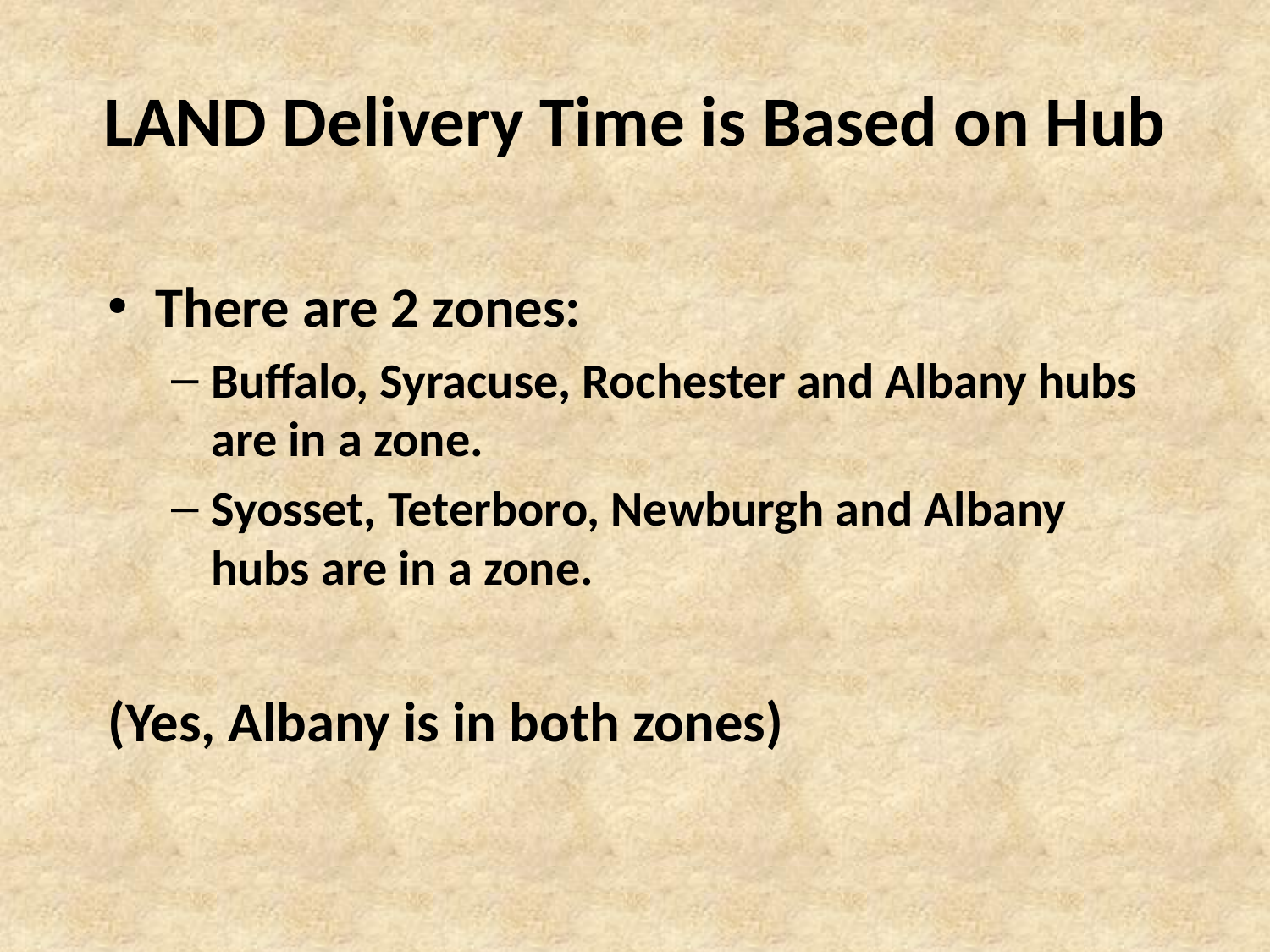

# LAND Delivery Time is Based on Hub
There are 2 zones:
Buffalo, Syracuse, Rochester and Albany hubs are in a zone.
Syosset, Teterboro, Newburgh and Albany hubs are in a zone.

(Yes, Albany is in both zones)